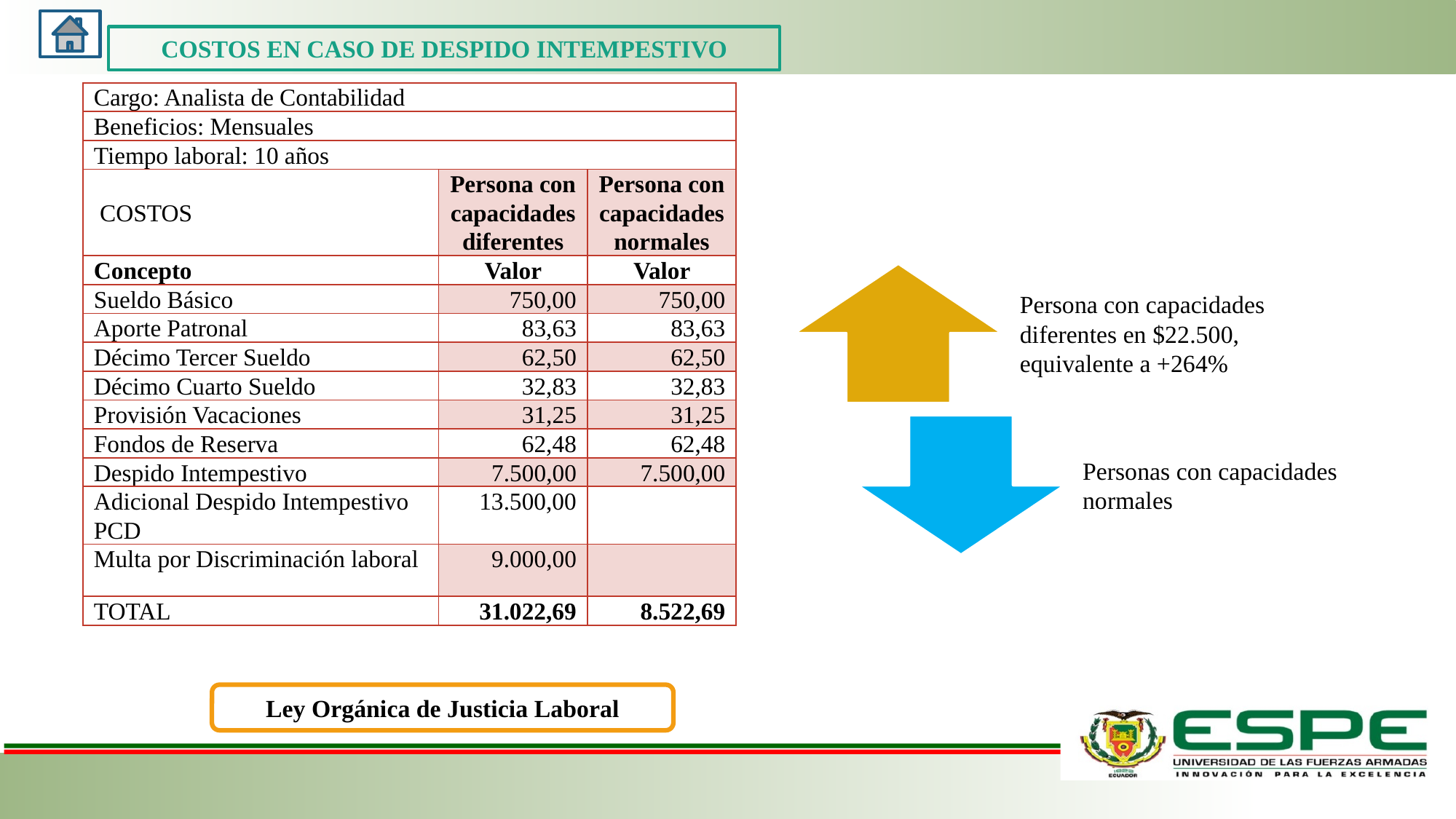

COSTOS EN CASO DE DESPIDO INTEMPESTIVO
| Cargo: Analista de Contabilidad |  |  |
| --- | --- | --- |
| Beneficios: Mensuales |  |  |
| Tiempo laboral: 10 años |  |  |
| COSTOS | Persona con capacidades diferentes | Persona con capacidades normales |
| Concepto | Valor | Valor |
| Sueldo Básico | 750,00 | 750,00 |
| Aporte Patronal | 83,63 | 83,63 |
| Décimo Tercer Sueldo | 62,50 | 62,50 |
| Décimo Cuarto Sueldo | 32,83 | 32,83 |
| Provisión Vacaciones | 31,25 | 31,25 |
| Fondos de Reserva | 62,48 | 62,48 |
| Despido Intempestivo | 7.500,00 | 7.500,00 |
| Adicional Despido Intempestivo PCD | 13.500,00 |  |
| Multa por Discriminación laboral | 9.000,00 |  |
| TOTAL | 31.022,69 | 8.522,69 |
Persona con capacidades diferentes en $22.500, equivalente a +264%
Personas con capacidades normales
Ley Orgánica de Justicia Laboral